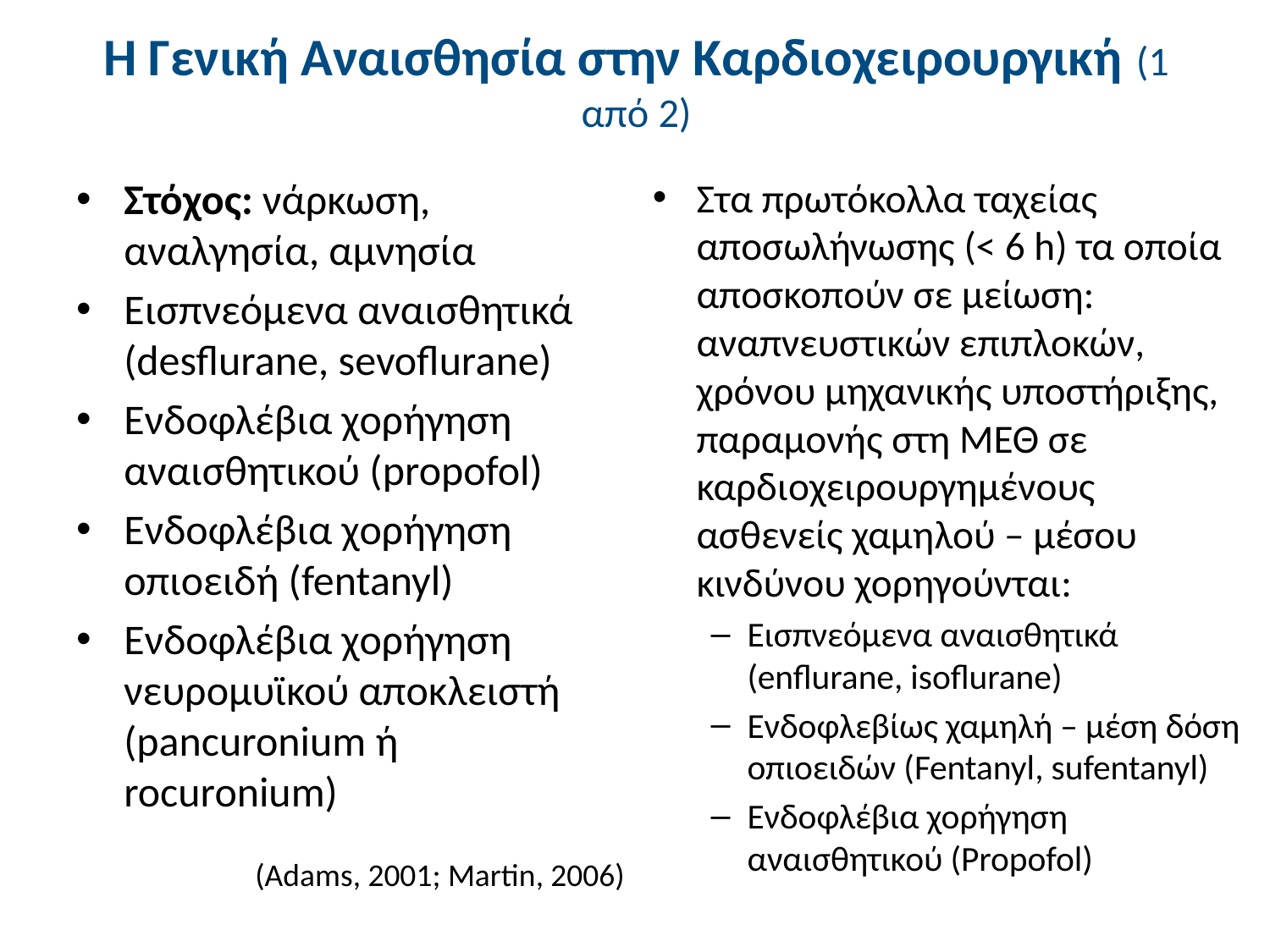

# Η Γενική Αναισθησία στην Καρδιοχειρουργική (1 από 2)
Στόχος: νάρκωση, αναλγησία, αμνησία
Εισπνεόμενα αναισθητικά (desflurane, sevoflurane)
Ενδοφλέβια χορήγηση αναισθητικού (propofol)
Ενδοφλέβια χορήγηση οπιοειδή (fentanyl)
Ενδοφλέβια χορήγηση νευρομυϊκού αποκλειστή (pancuronium ή rocuronium)

Στα πρωτόκολλα ταχείας αποσωλήνωσης (< 6 h) τα οποία αποσκοπούν σε μείωση: αναπνευστικών επιπλοκών, χρόνου μηχανικής υποστήριξης, παραμονής στη ΜΕΘ σε καρδιοχειρουργημένους ασθενείς χαμηλού – μέσου κινδύνου χορηγούνται:
Εισπνεόμενα αναισθητικά (enflurane, isoflurane)
Ενδοφλεβίως χαμηλή – μέση δόση οπιοειδών (Fentanyl, sufentanyl)
Ενδοφλέβια χορήγηση αναισθητικού (Propofol)

(Adams, 2001; Martin, 2006)